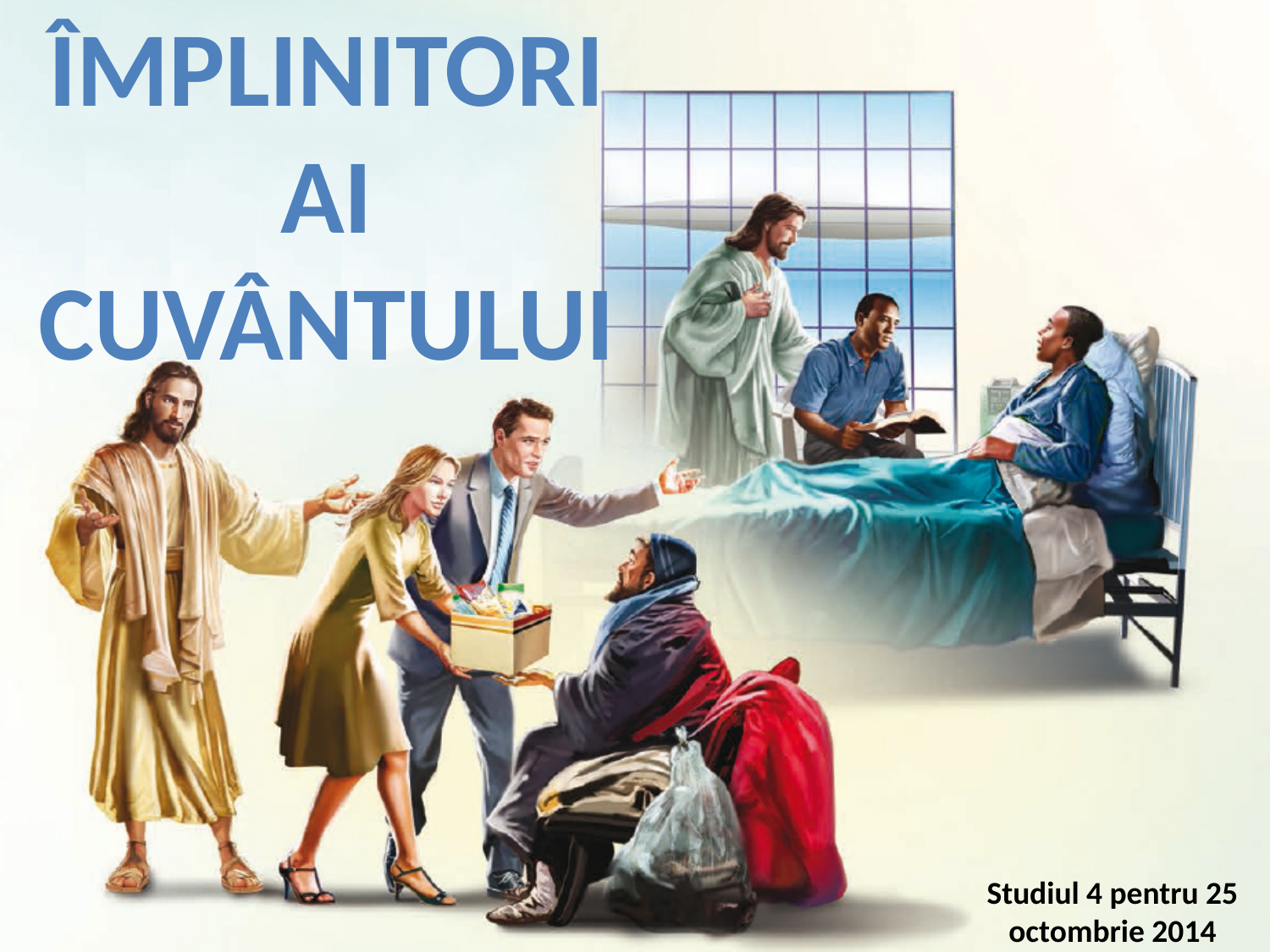

ÎMPLINITORI AI CUVÂNTULUI
Studiul 4 pentru 25 octombrie 2014